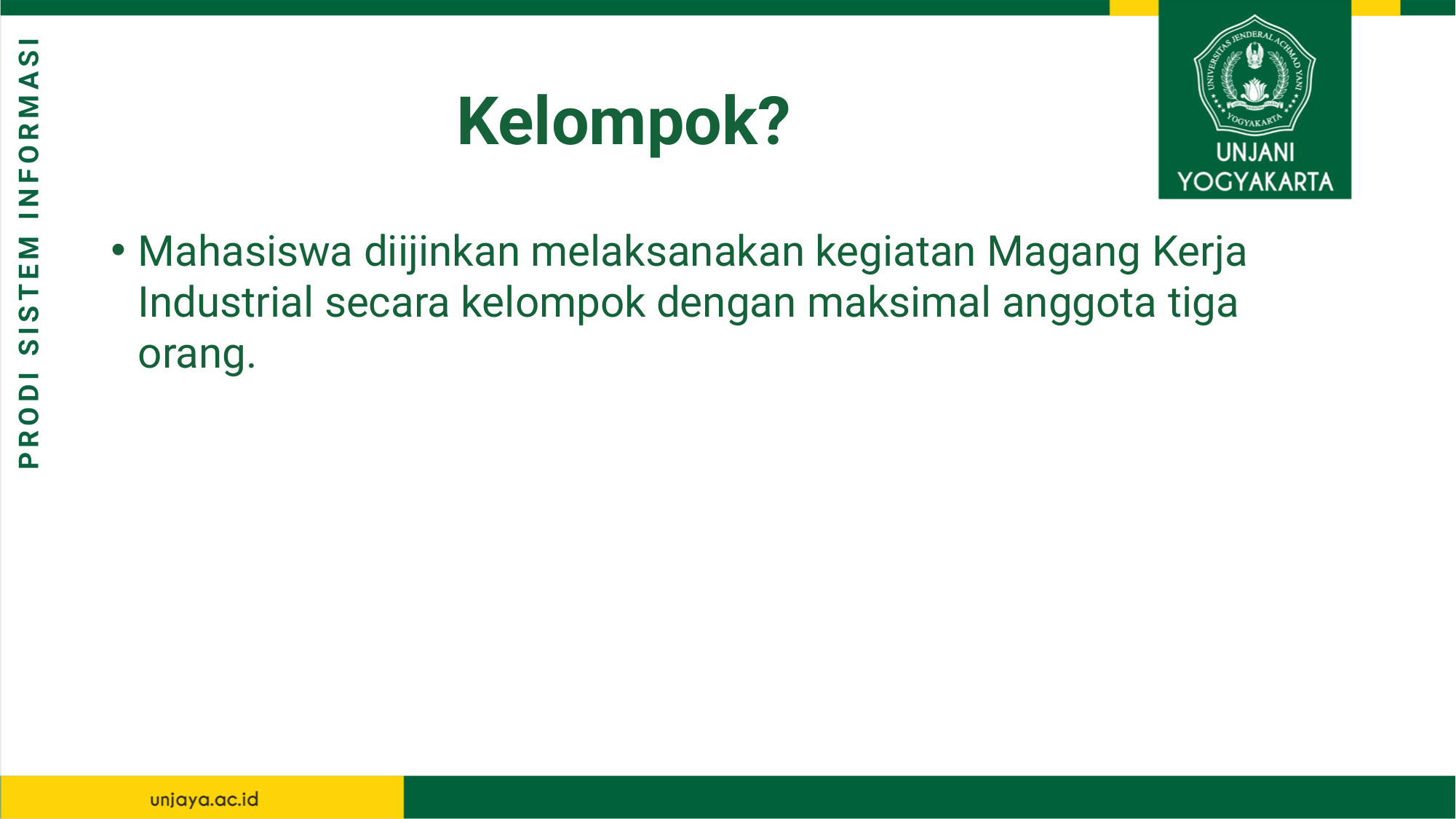

# Kelompok?
Mahasiswa diijinkan melaksanakan kegiatan Magang Kerja Industrial secara kelompok dengan maksimal anggota tiga orang.